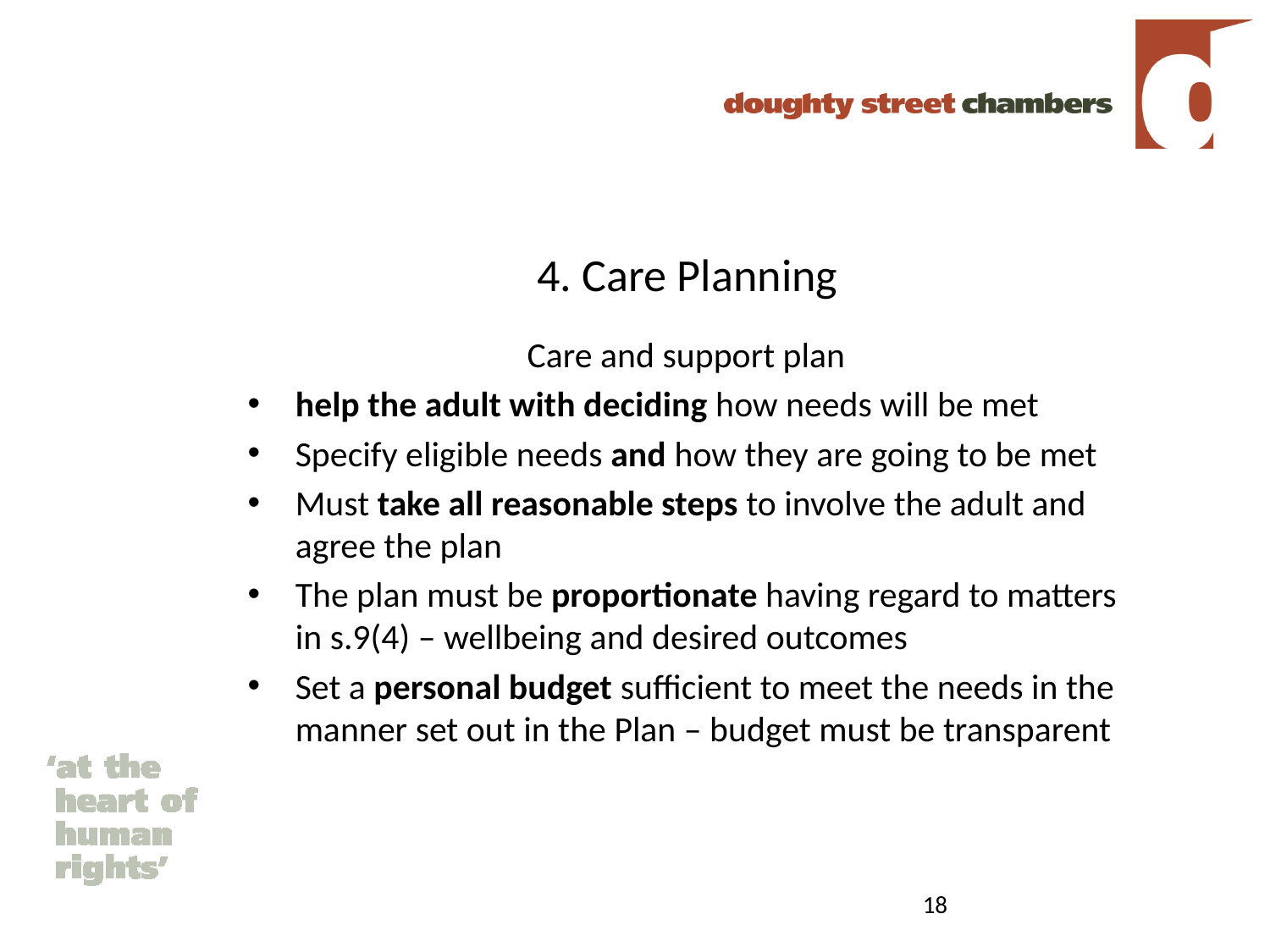

# 4. Care Planning
Care and support plan
help the adult with deciding how needs will be met
Specify eligible needs and how they are going to be met
Must take all reasonable steps to involve the adult and agree the plan
The plan must be proportionate having regard to matters in s.9(4) – wellbeing and desired outcomes
Set a personal budget sufficient to meet the needs in the manner set out in the Plan – budget must be transparent

18